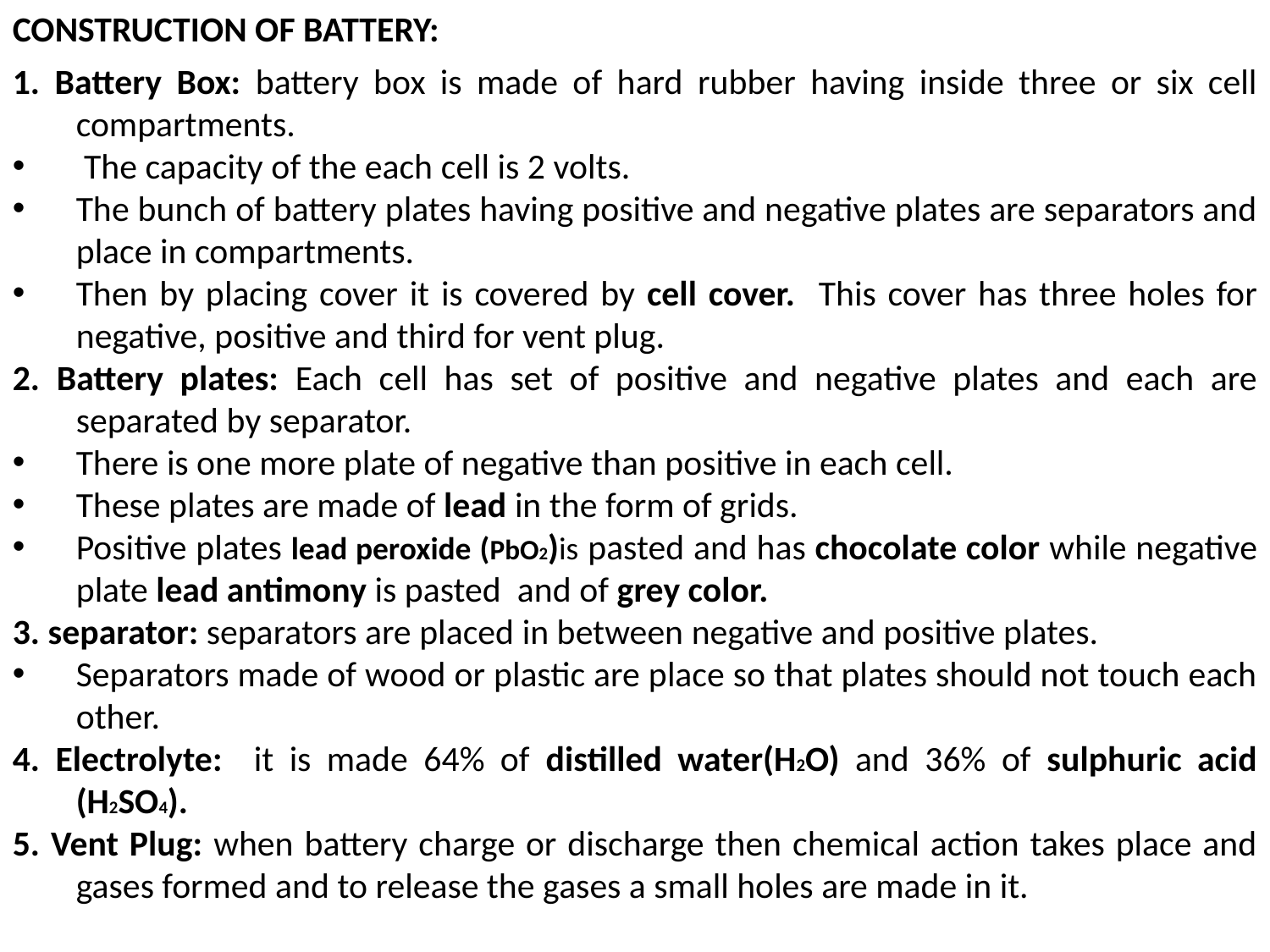

CONSTRUCTION OF BATTERY:
1. Battery Box: battery box is made of hard rubber having inside three or six cell compartments.
 The capacity of the each cell is 2 volts.
The bunch of battery plates having positive and negative plates are separators and place in compartments.
Then by placing cover it is covered by cell cover.  This cover has three holes for negative, positive and third for vent plug.
2. Battery plates: Each cell has set of positive and negative plates and each are separated by separator.
There is one more plate of negative than positive in each cell.
These plates are made of lead in the form of grids.
Positive plates lead peroxide (PbO2)is pasted and has chocolate color while negative plate lead antimony is pasted  and of grey color.
3. separator: separators are placed in between negative and positive plates.
Separators made of wood or plastic are place so that plates should not touch each other.
4. Electrolyte:  it is made 64% of distilled water(H2O) and 36% of sulphuric acid (H2SO4).
5. Vent Plug: when battery charge or discharge then chemical action takes place and gases formed and to release the gases a small holes are made in it.